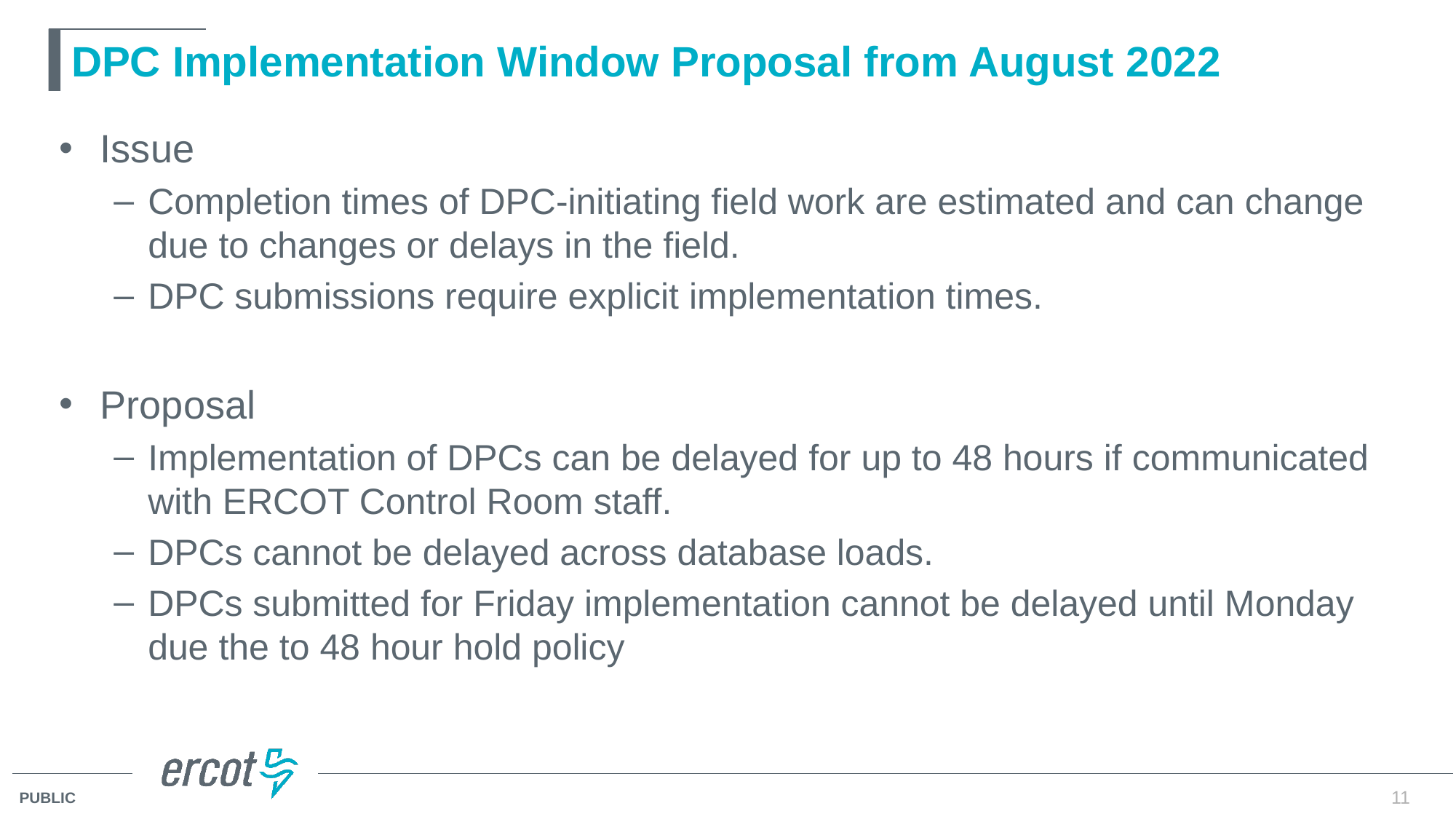

# DPC Implementation Window Proposal from August 2022
Issue
Completion times of DPC-initiating field work are estimated and can change due to changes or delays in the field.
DPC submissions require explicit implementation times.

Proposal
Implementation of DPCs can be delayed for up to 48 hours if communicated with ERCOT Control Room staff.
DPCs cannot be delayed across database loads.
DPCs submitted for Friday implementation cannot be delayed until Monday due the to 48 hour hold policy
11